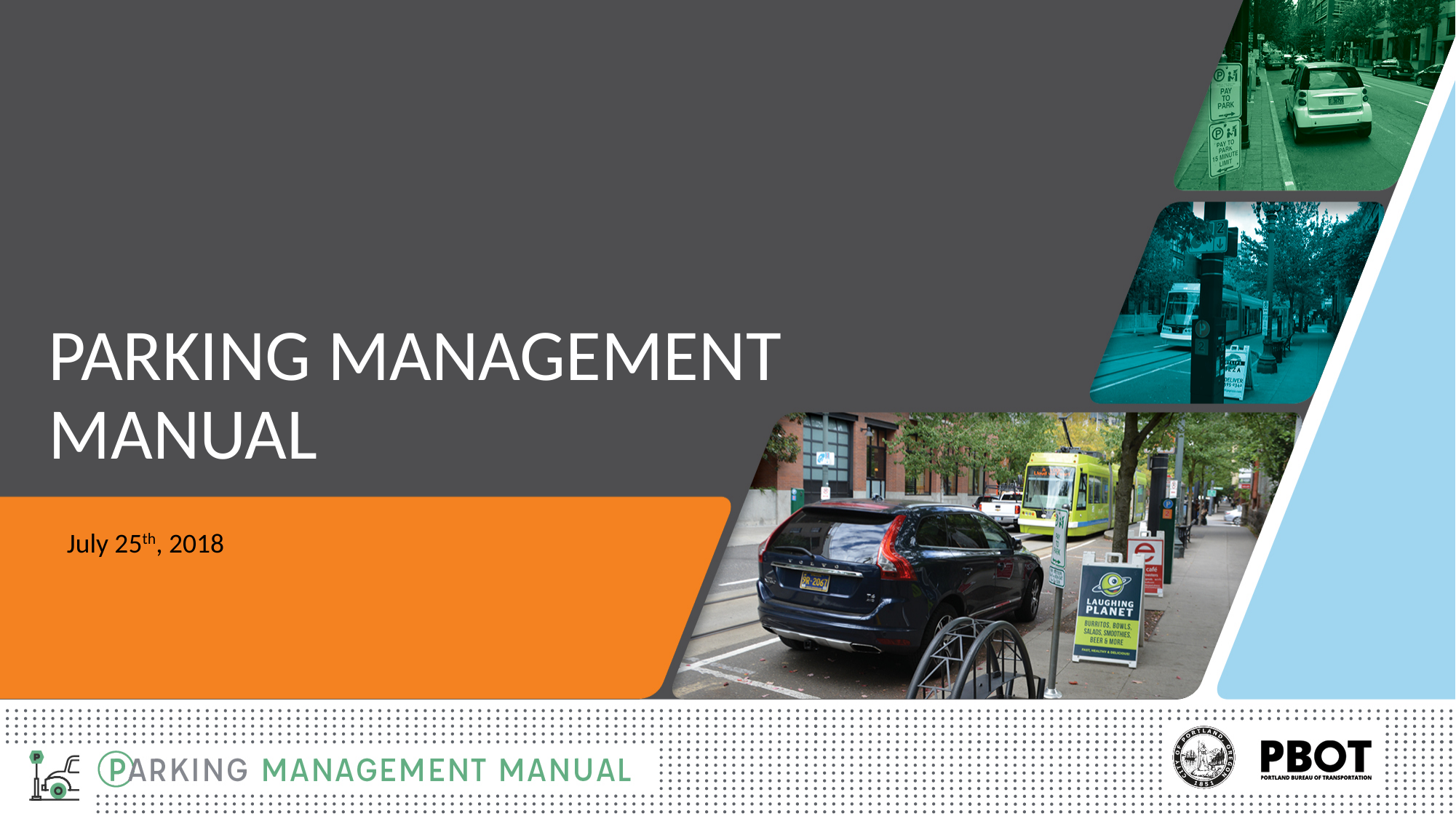

# PARKING MANAGEMENT MANUAL
July 25th, 2018